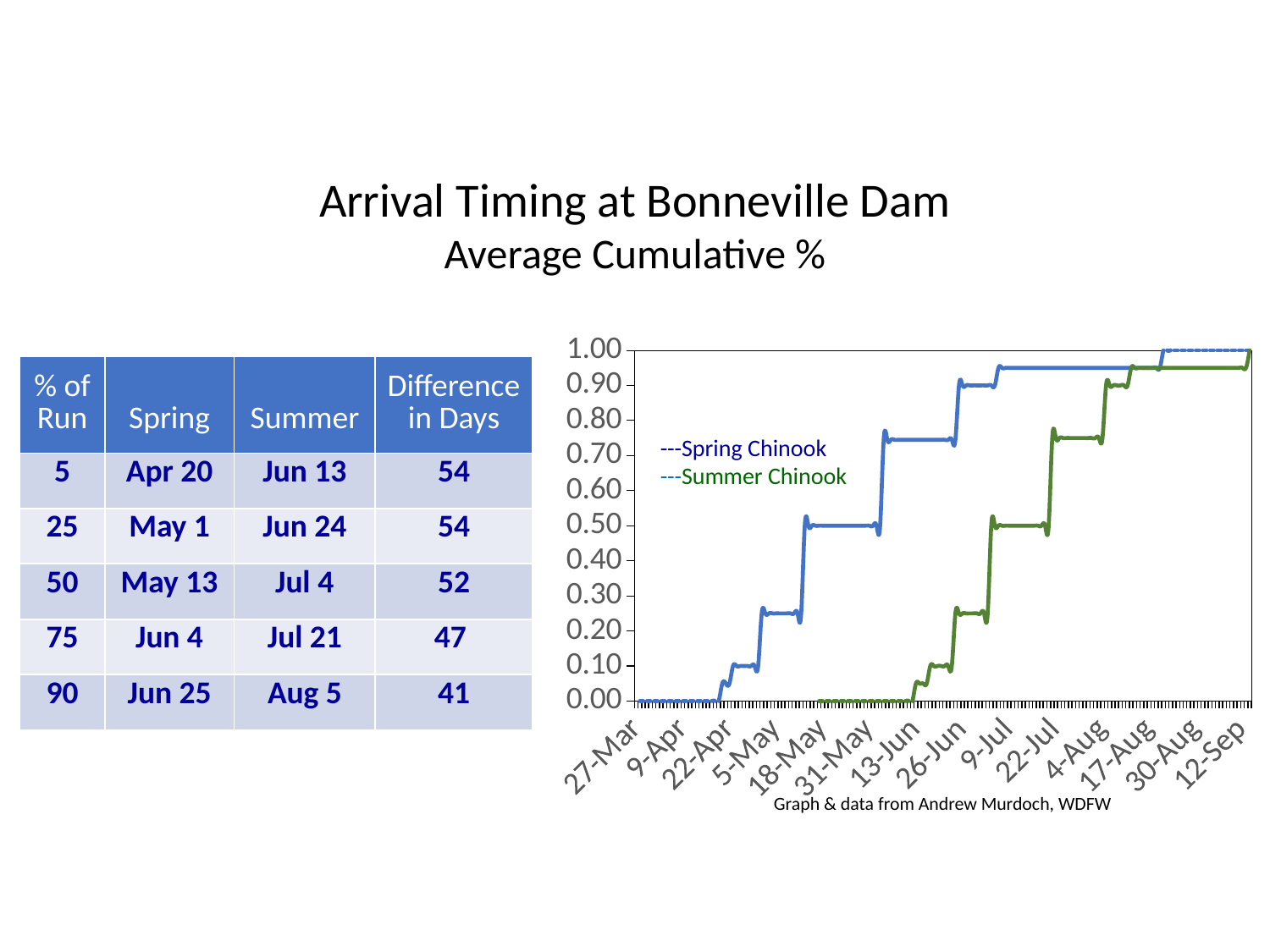

Arrival Timing at Bonneville Dam
Average Cumulative %

### Chart

| Category | UC Spring | UC Summer |
|---|---|---|
| 42821 | 0.0 | None |
| 42822 | 0.0 | None |
| 42823 | 0.0 | None |
| 42824 | 0.0 | None |
| 42825 | 0.0 | None |
| 42826 | 0.0 | None |
| 42827 | 0.0 | None |
| 42828 | 0.0 | None |
| 42829 | 0.0 | None |
| 42830 | 0.0 | None |
| 42831 | 0.0 | None |
| 42832 | 0.0 | None |
| 42833 | 0.0 | None |
| 42834 | 0.0 | None |
| 42835 | 0.0 | None |
| 42836 | 0.0 | None |
| 42837 | 0.0 | None |
| 42838 | 0.0 | None |
| 42839 | 0.0 | None |
| 42840 | 0.0 | None |
| 42841 | 0.0 | None |
| 42842 | 0.0 | None |
| 42843 | 0.0 | None |
| 42844 | 0.0 | None |
| 42845 | 0.05 | None |
| 42846 | 0.05 | None |
| 42847 | 0.05 | None |
| 42848 | 0.1 | None |
| 42849 | 0.1 | None |
| 42850 | 0.1 | None |
| 42851 | 0.1 | None |
| 42852 | 0.1 | None |
| 42853 | 0.1 | None |
| 42854 | 0.1 | None |
| 42855 | 0.1 | None |
| 42856 | 0.25 | None |
| 42857 | 0.25 | None |
| 42858 | 0.25 | None |
| 42859 | 0.25 | None |
| 42860 | 0.25 | None |
| 42861 | 0.25 | None |
| 42862 | 0.25 | None |
| 42863 | 0.25 | None |
| 42864 | 0.25 | None |
| 42865 | 0.25 | None |
| 42866 | 0.25 | None |
| 42867 | 0.25 | None |
| 42868 | 0.5 | None |
| 42869 | 0.5 | None |
| 42870 | 0.5 | None |
| 42871 | 0.5 | None |
| 42872 | 0.5 | 0.0 |
| 42873 | 0.5 | 0.0 |
| 42874 | 0.5 | 0.0 |
| 42875 | 0.5 | 0.0 |
| 42876 | 0.5 | 0.0 |
| 42877 | 0.5 | 0.0 |
| 42878 | 0.5 | 0.0 |
| 42879 | 0.5 | 0.0 |
| 42880 | 0.5 | 0.0 |
| 42881 | 0.5 | 0.0 |
| 42882 | 0.5 | 0.0 |
| 42883 | 0.5 | 0.0 |
| 42884 | 0.5 | 0.0 |
| 42885 | 0.5 | 0.0 |
| 42886 | 0.5 | 0.0 |
| 42887 | 0.5 | 0.0 |
| 42888 | 0.5 | 0.0 |
| 42889 | 0.5 | 0.0 |
| 42890 | 0.745 | 0.0 |
| 42891 | 0.745 | 0.0 |
| 42892 | 0.745 | 0.0 |
| 42893 | 0.745 | 0.0 |
| 42894 | 0.745 | 0.0 |
| 42895 | 0.745 | 0.0 |
| 42896 | 0.745 | 0.0 |
| 42897 | 0.745 | 0.0 |
| 42898 | 0.745 | 0.0 |
| 42899 | 0.745 | 0.05 |
| 42900 | 0.745 | 0.05 |
| 42901 | 0.745 | 0.05 |
| 42902 | 0.745 | 0.05 |
| 42903 | 0.745 | 0.1 |
| 42904 | 0.745 | 0.1 |
| 42905 | 0.745 | 0.1 |
| 42906 | 0.745 | 0.1 |
| 42907 | 0.745 | 0.1 |
| 42908 | 0.745 | 0.1 |
| 42909 | 0.745 | 0.1 |
| 42910 | 0.745 | 0.25 |
| 42911 | 0.9 | 0.25 |
| 42912 | 0.9 | 0.25 |
| 42913 | 0.9 | 0.25 |
| 42914 | 0.9 | 0.25 |
| 42915 | 0.9 | 0.25 |
| 42916 | 0.9 | 0.25 |
| 42917 | 0.9 | 0.25 |
| 42918 | 0.9 | 0.25 |
| 42919 | 0.9 | 0.25 |
| 42920 | 0.9 | 0.5 |
| 42921 | 0.9 | 0.5 |
| 42922 | 0.95 | 0.5 |
| 42923 | 0.95 | 0.5 |
| 42924 | 0.95 | 0.5 |
| 42925 | 0.95 | 0.5 |
| 42926 | 0.95 | 0.5 |
| 42927 | 0.95 | 0.5 |
| 42928 | 0.95 | 0.5 |
| 42929 | 0.95 | 0.5 |
| 42930 | 0.95 | 0.5 |
| 42931 | 0.95 | 0.5 |
| 42932 | 0.95 | 0.5 |
| 42933 | 0.95 | 0.5 |
| 42934 | 0.95 | 0.5 |
| 42935 | 0.95 | 0.5 |
| 42936 | 0.95 | 0.5 |
| 42937 | 0.95 | 0.75 |
| 42938 | 0.95 | 0.75 |
| 42939 | 0.95 | 0.75 |
| 42940 | 0.95 | 0.75 |
| 42941 | 0.95 | 0.75 |
| 42942 | 0.95 | 0.75 |
| 42943 | 0.95 | 0.75 |
| 42944 | 0.95 | 0.75 |
| 42945 | 0.95 | 0.75 |
| 42946 | 0.95 | 0.75 |
| 42947 | 0.95 | 0.75 |
| 42948 | 0.95 | 0.75 |
| 42949 | 0.95 | 0.75 |
| 42950 | 0.95 | 0.75 |
| 42951 | 0.95 | 0.75 |
| 42952 | 0.95 | 0.9 |
| 42953 | 0.95 | 0.9 |
| 42954 | 0.95 | 0.9 |
| 42955 | 0.95 | 0.9 |
| 42956 | 0.95 | 0.9 |
| 42957 | 0.95 | 0.9 |
| 42958 | 0.95 | 0.9 |
| 42959 | 0.95 | 0.95 |
| 42960 | 0.95 | 0.95 |
| 42961 | 0.95 | 0.95 |
| 42962 | 0.95 | 0.95 |
| 42963 | 0.95 | 0.95 |
| 42964 | 0.95 | 0.95 |
| 42965 | 0.95 | 0.95 |
| 42966 | 0.95 | 0.95 |
| 42967 | 0.95 | 0.95 |
| 42968 | 1.0 | 0.95 |
| 42969 | 1.0 | 0.95 |
| 42970 | 1.0 | 0.95 |
| 42971 | 1.0 | 0.95 |
| 42972 | 1.0 | 0.95 |
| 42973 | 1.0 | 0.95 |
| 42974 | 1.0 | 0.95 |
| 42975 | 1.0 | 0.95 |
| 42976 | 1.0 | 0.95 |
| 42977 | 1.0 | 0.95 |
| 42978 | 1.0 | 0.95 |
| 42979 | 1.0 | 0.95 |
| 42980 | 1.0 | 0.95 |
| 42981 | 1.0 | 0.95 |
| 42982 | 1.0 | 0.95 |
| 42983 | 1.0 | 0.95 |
| 42984 | 1.0 | 0.95 |
| 42985 | 1.0 | 0.95 |
| 42986 | 1.0 | 0.95 |
| 42987 | 1.0 | 0.95 |
| 42988 | 1.0 | 0.95 |
| 42989 | 1.0 | 0.95 |
| 42990 | 1.0 | 0.95 |
| 42991 | 1.0 | 0.95 |
| 42992 | 1.0 | 1.0 |
| % of Run | Spring | Summer | Difference in Days |
| --- | --- | --- | --- |
| 5 | Apr 20 | Jun 13 | 54 |
| 25 | May 1 | Jun 24 | 54 |
| 50 | May 13 | Jul 4 | 52 |
| 75 | Jun 4 | Jul 21 | 47 |
| 90 | Jun 25 | Aug 5 | 41 |
---Spring Chinook
---Summer Chinook
Graph & data from Andrew Murdoch, WDFW